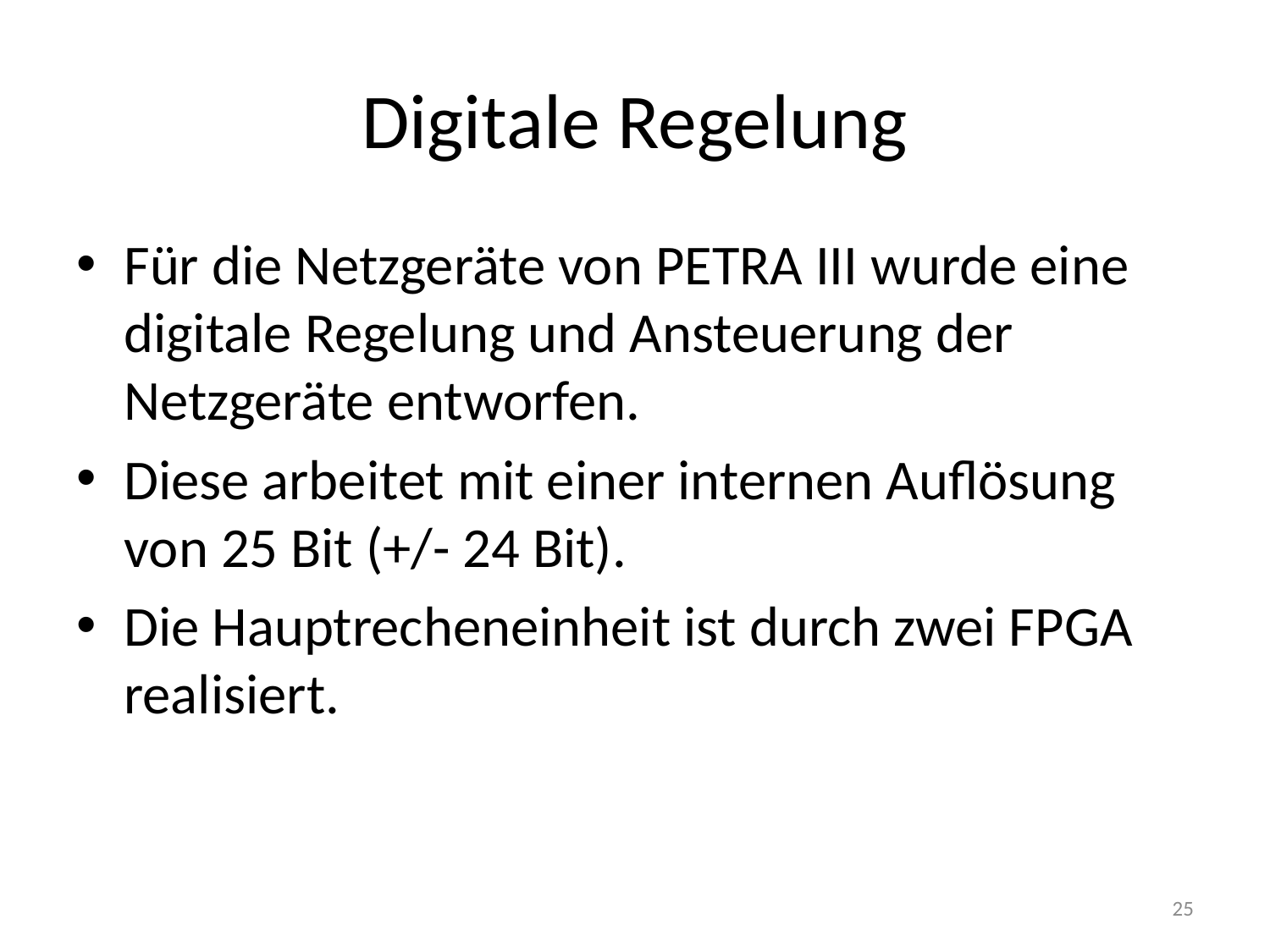

# Digitale Regelung
Für die Netzgeräte von PETRA III wurde eine digitale Regelung und Ansteuerung der Netzgeräte entworfen.
Diese arbeitet mit einer internen Auflösung von 25 Bit (+/- 24 Bit).
Die Hauptrecheneinheit ist durch zwei FPGA realisiert.

25